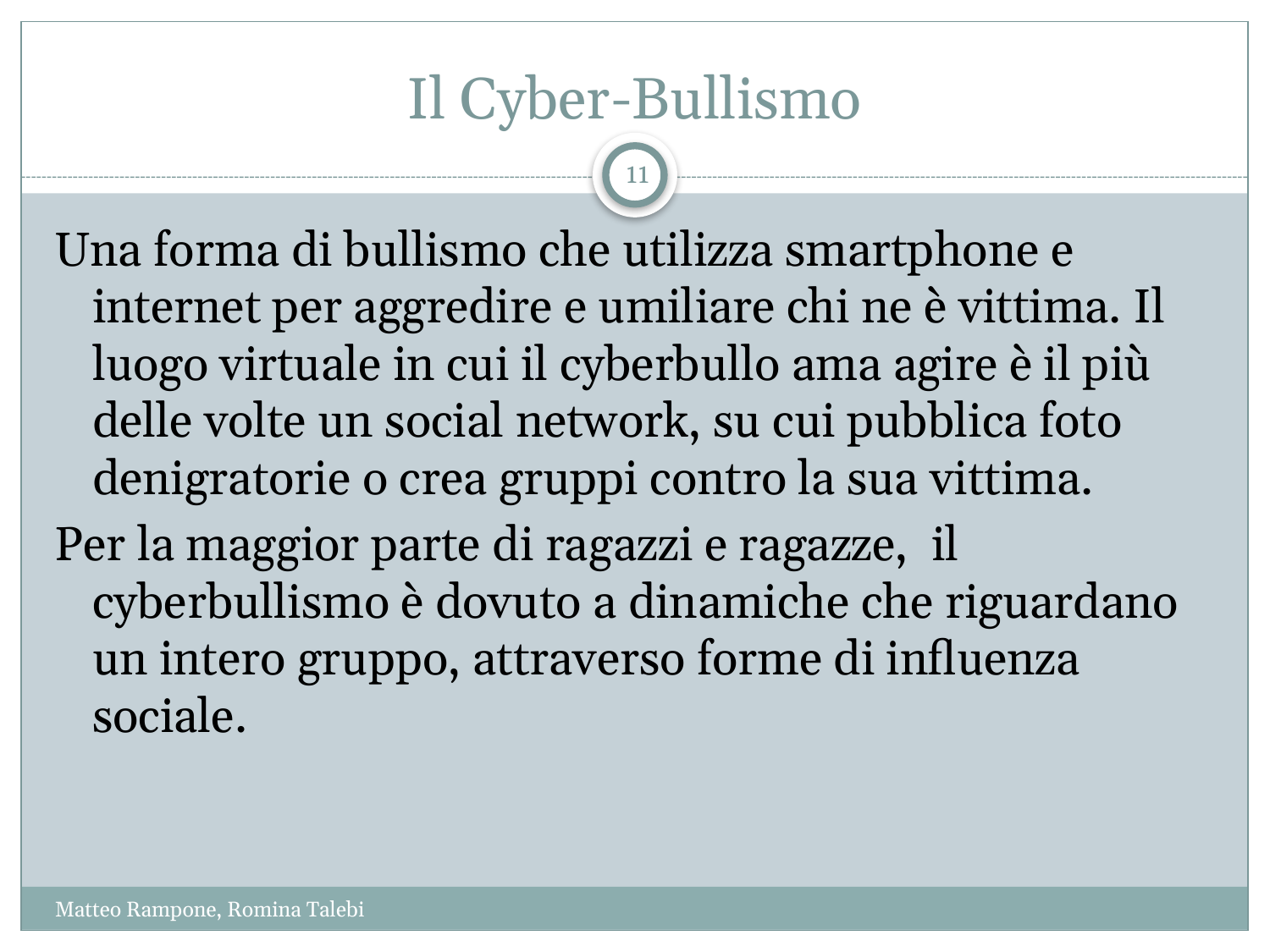

# Il Cyber-Bullismo
11
Una forma di bullismo che utilizza smartphone e internet per aggredire e umiliare chi ne è vittima. Il luogo virtuale in cui il cyberbullo ama agire è il più delle volte un social network, su cui pubblica foto denigratorie o crea gruppi contro la sua vittima.
Per la maggior parte di ragazzi e ragazze,  il cyberbullismo è dovuto a dinamiche che riguardano un intero gruppo, attraverso forme di influenza sociale.

Matteo Rampone, Romina Talebi